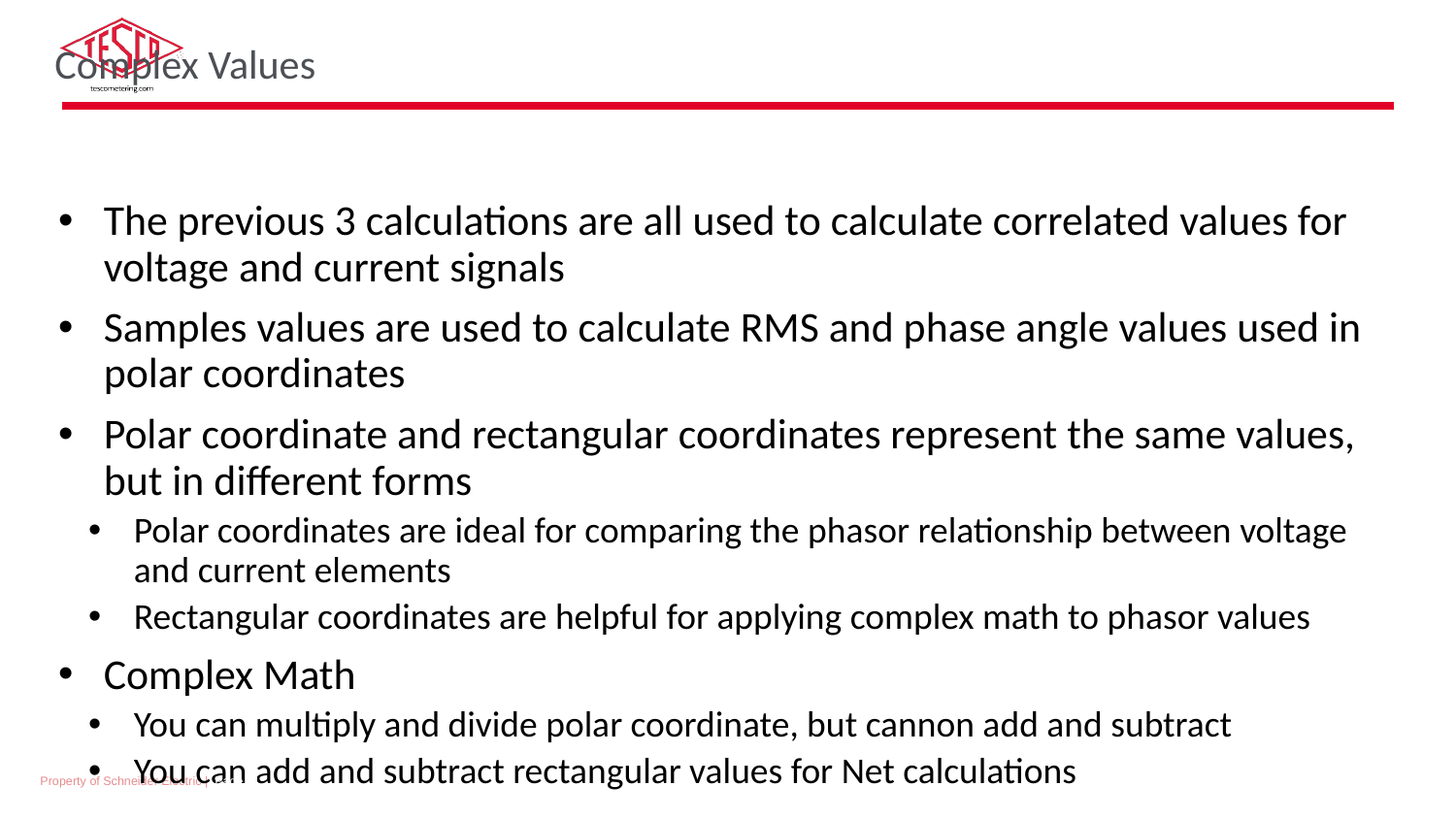

Complex Values

The previous 3 calculations are all used to calculate correlated values for voltage and current signals
Samples values are used to calculate RMS and phase angle values used in polar coordinates
Polar coordinate and rectangular coordinates represent the same values, but in different forms
Polar coordinates are ideal for comparing the phasor relationship between voltage and current elements
Rectangular coordinates are helpful for applying complex math to phasor values
Complex Math
You can multiply and divide polar coordinate, but cannon add and subtract
You can add and subtract rectangular values for Net calculations
Property of Schneider Electric |
Page 61